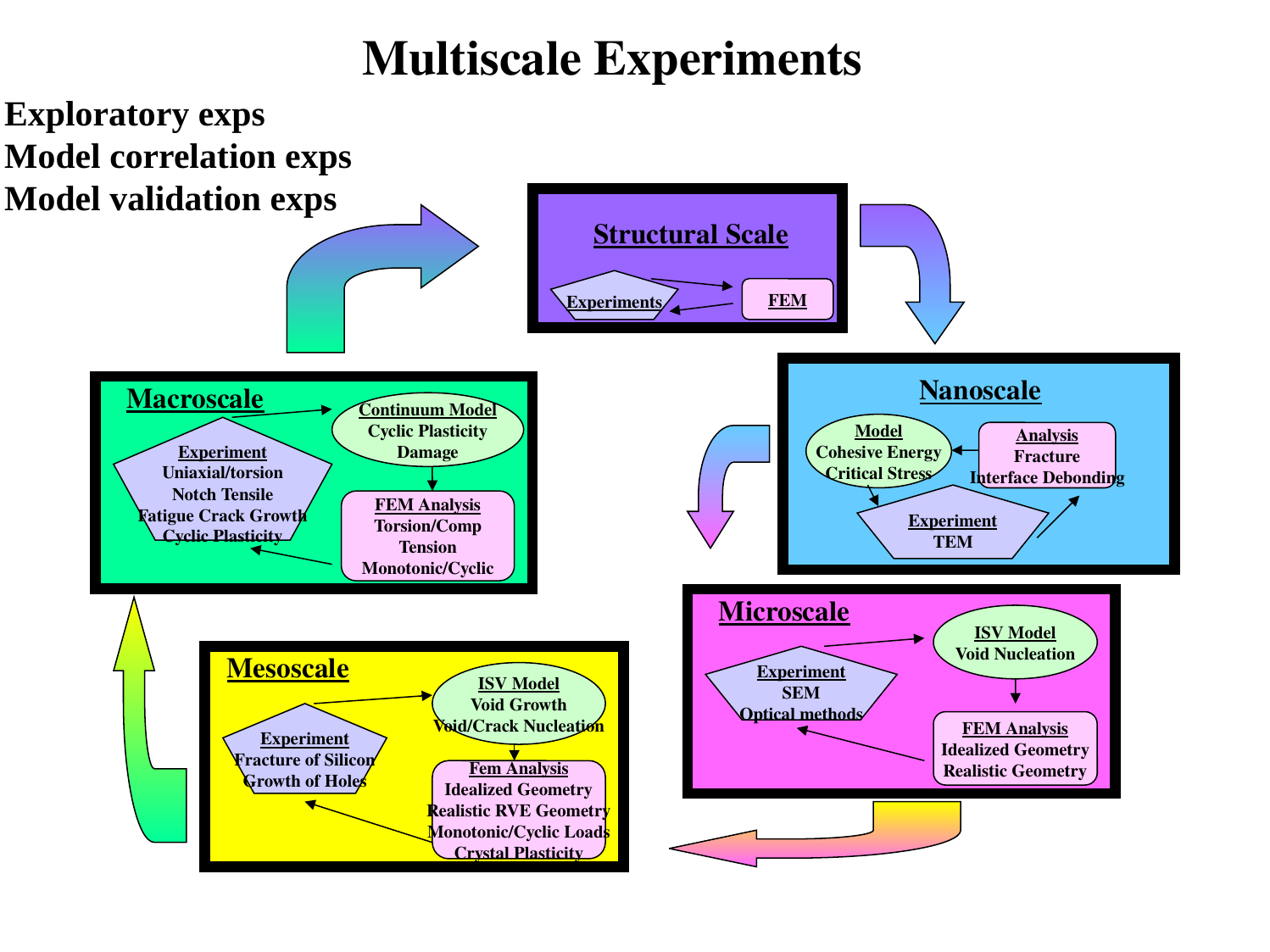

Multiscale Experiments
1. Exploratory exps
2. Model correlation exps
3. Model validation exps

Structural Scale

Experiments

FEM

Nanoscale
Macroscale

Continuum Model
Cyclic Plasticity
Damage

Model
Cohesive Energy
Critical Stress
Experiment
Uniaxial/torsion
Notch Tensile
Fatigue Crack Growth
Cyclic Plasticity
Analysis
Fracture
Interface Debonding

Experiment
TEM
FEM Analysis
Torsion/Comp
Tension
Monotonic/Cyclic

Microscale
ISV Model
Void Nucleation

Mesoscale

Experiment
SEM
Optical methods
IVS Model
Void Growth
Void/Void Coalescence
Void/Particle Coalescence
ISV Model
Void Growth
Void/Crack Nucleation

Experiment
Fracture of Silicon
Growth of Holes
FEM Analysis
Idealized Geometry
Realistic Geometry

Fem Analysis
Idealized Geometry
Realistic RVE Geometry
Monotonic/Cyclic Loads
Crystal Plasticity